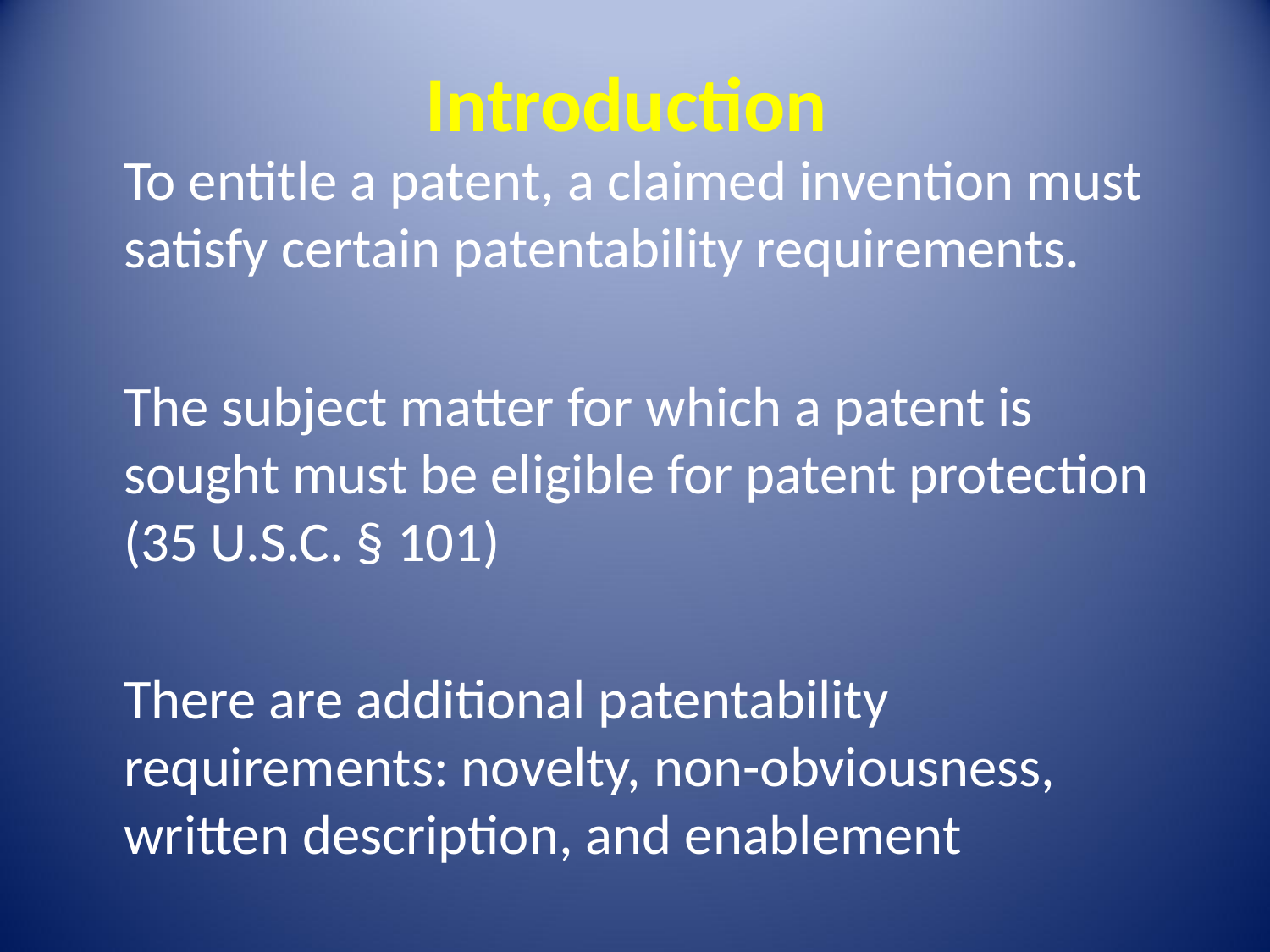

# Introduction
To entitle a patent, a claimed invention must satisfy certain patentability requirements.

The subject matter for which a patent is sought must be eligible for patent protection (35 U.S.C. § 101)

There are additional patentability requirements: novelty, non-obviousness, written description, and enablement